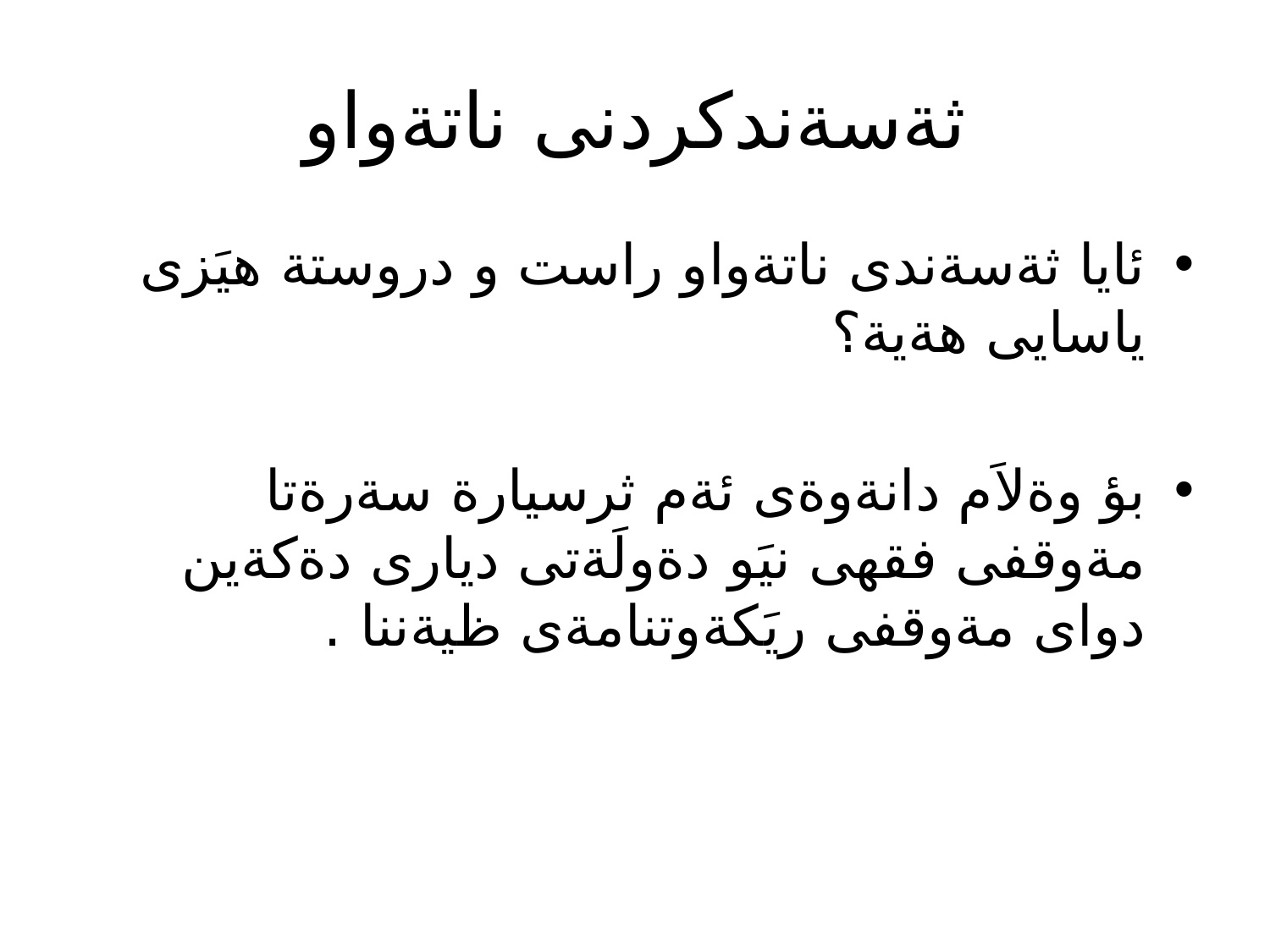

# ثةسةندكردنى ناتةواو
ئايا ثةسةندى ناتةواو راست و دروستة هيَزى ياسايى هةية؟

بؤ وةلاَم دانةوةى ئةم ثرسيارة سةرةتا مةوقفى فقهى نيَو دةولَةتى ديارى دةكةين دواى مةوقفى ريَكةوتنامةى ظيةننا .